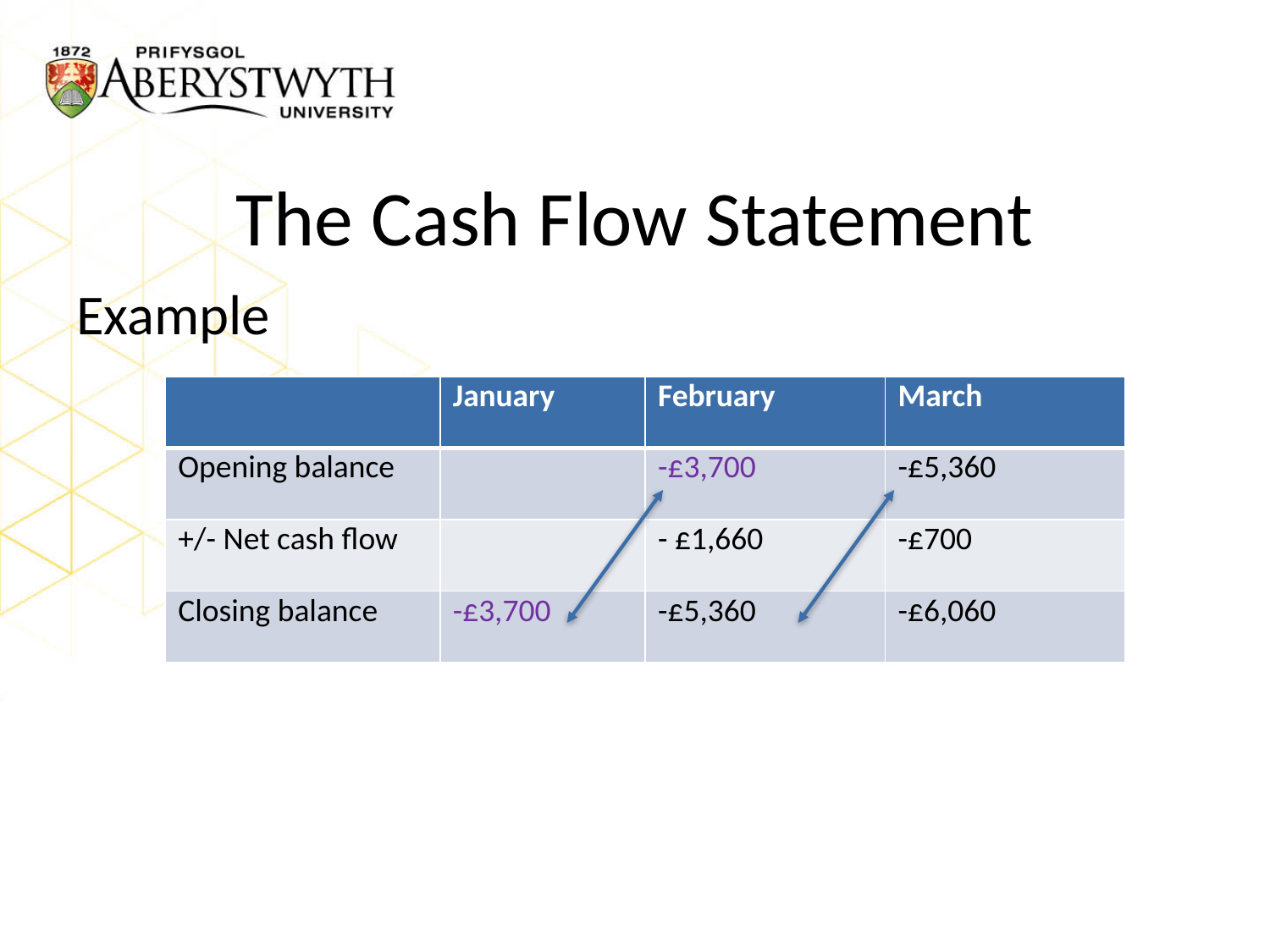

# The Cash Flow Statement
Example

|  | January | February | March |
| --- | --- | --- | --- |
| Opening balance |  | -£3,700 | -£5,360 |
| +/- Net cash flow |  | - £1,660 | -£700 |
| Closing balance | -£3,700 | -£5,360 | -£6,060 |